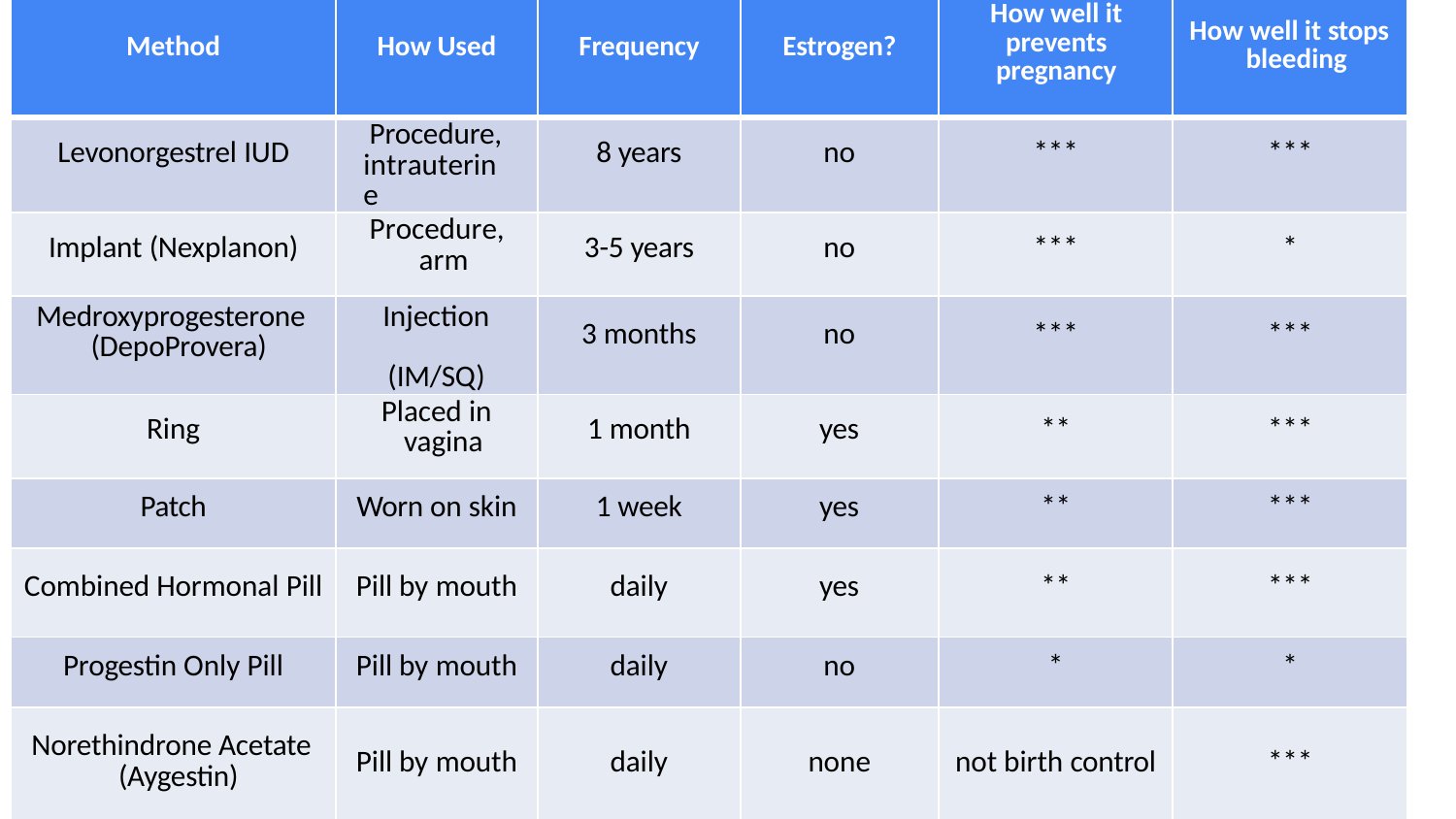

| Method | How Used | Frequency | Estrogen? | How well it prevents pregnancy | How well it stops bleeding |
| --- | --- | --- | --- | --- | --- |
| Levonorgestrel IUD | Procedure, intrauterine | 8 years | no | \*\*\* | \*\*\* |
| Implant (Nexplanon) | Procedure, arm | 3-5 years | no | \*\*\* | \* |
| Medroxyprogesterone (DepoProvera) | Injection (IM/SQ) | 3 months | no | \*\*\* | \*\*\* |
| Ring | Placed in vagina | 1 month | yes | \*\* | \*\*\* |
| Patch | Worn on skin | 1 week | yes | \*\* | \*\*\* |
| Combined Hormonal Pill | Pill by mouth | daily | yes | \*\* | \*\*\* |
| Progestin Only Pill | Pill by mouth | daily | no | \* | \* |
| Norethindrone Acetate (Aygestin) | Pill by mouth | daily | none | not birth control | \*\*\* |